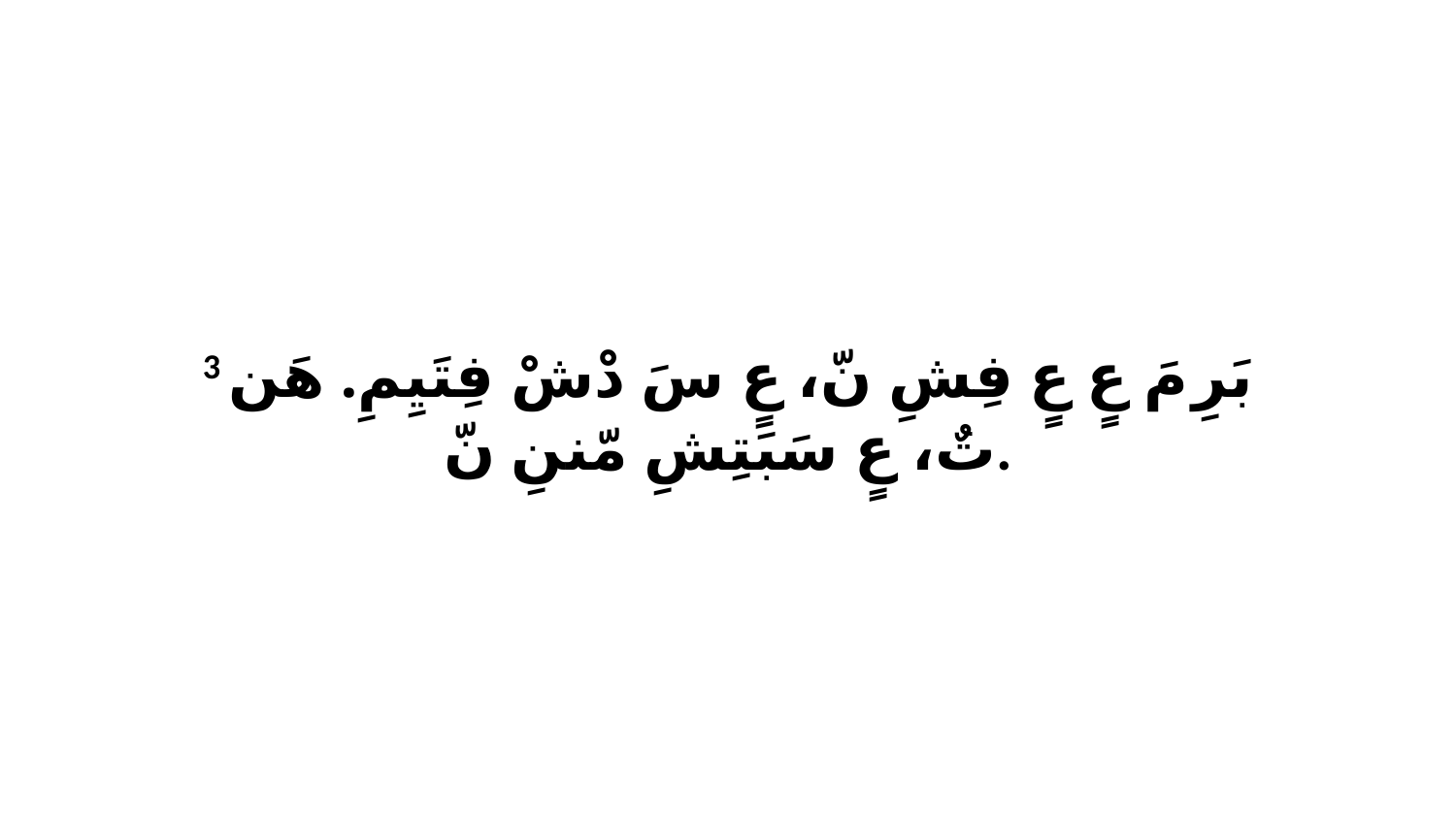

3 بَرِ مَ عٍ عٍ فِشِ نّ، عٍ سَ دْشْ فِتَيِمِ. هَن تٌ، عٍ سَبَتِشِ مّننِ نّ.